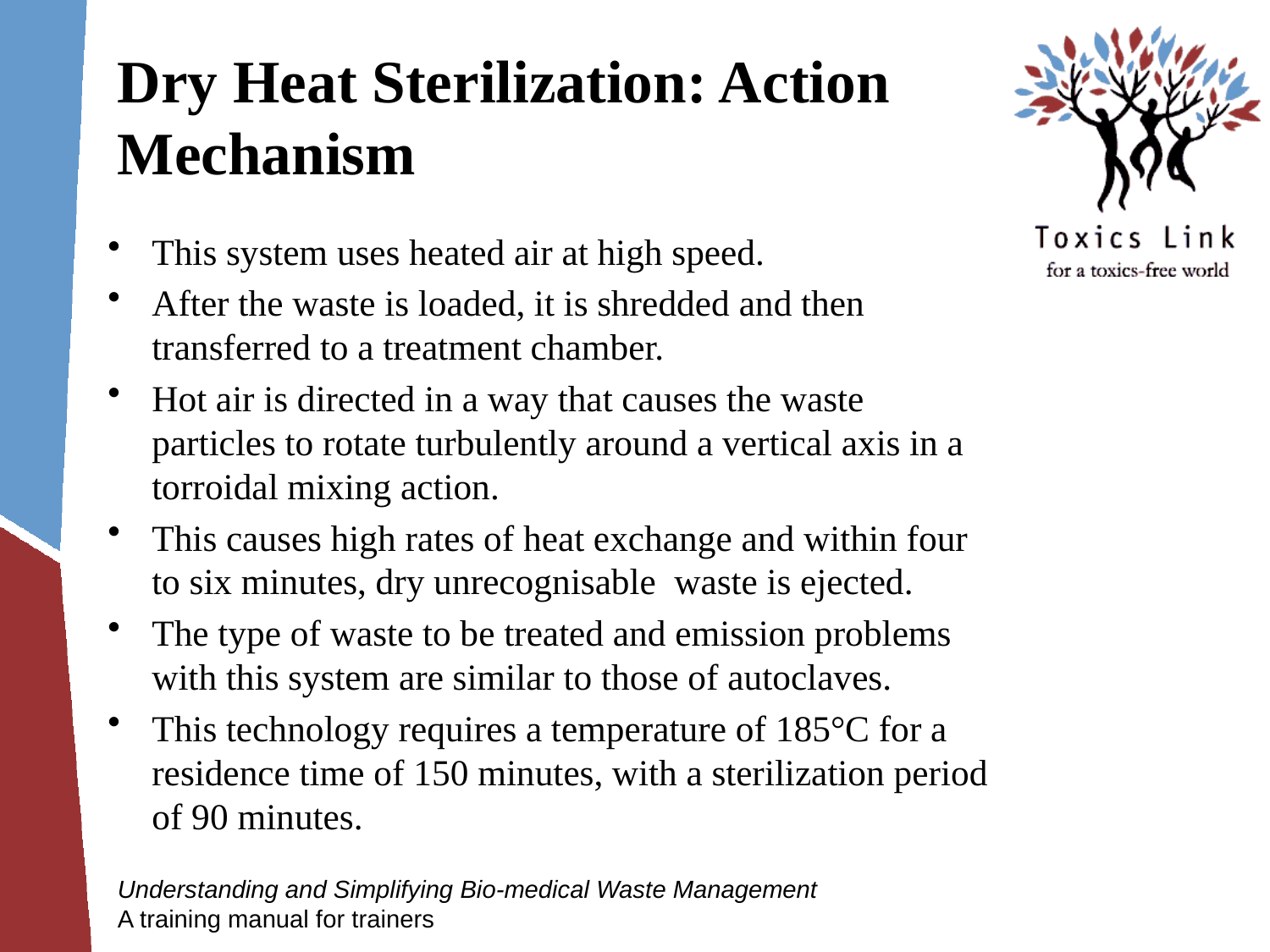

# Dry Heat Sterilization: Action Mechanism
This system uses heated air at high speed.
After the waste is loaded, it is shredded and then transferred to a treatment chamber.
Hot air is directed in a way that causes the waste particles to rotate turbulently around a vertical axis in a torroidal mixing action.
This causes high rates of heat exchange and within four to six minutes, dry unrecognisable  waste is ejected.
The type of waste to be treated and emission problems with this system are similar to those of autoclaves.
This technology requires a temperature of 185°C for a residence time of 150 minutes, with a sterilization period of 90 minutes.

Understanding and Simplifying Bio-medical Waste Management
A training manual for trainers